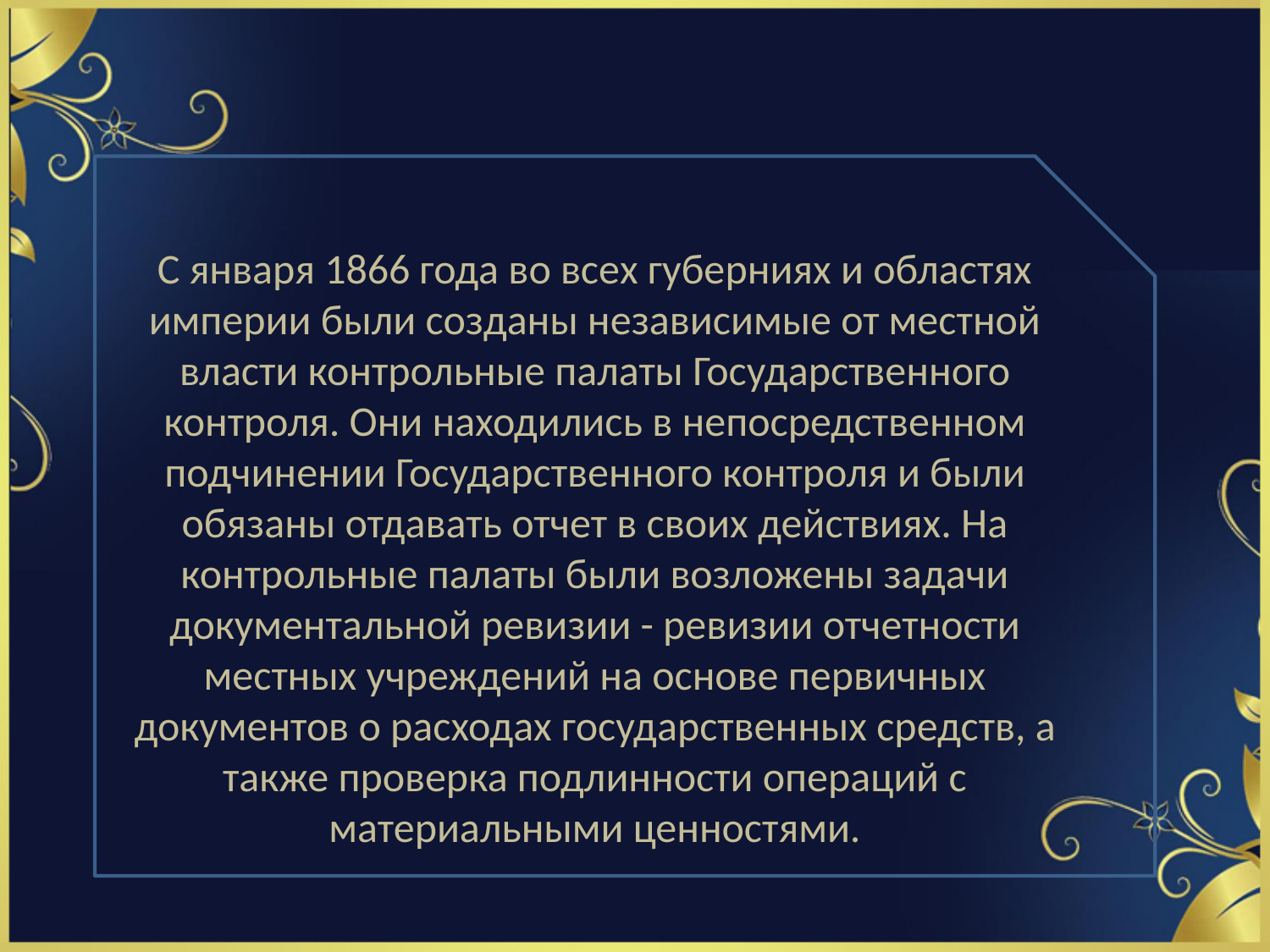

С января 1866 года во всех губерниях и областях империи были созданы независимые от местной власти контрольные палаты Госу­дарственного контроля. Они находились в непосредственном подчинении Государственного контроля и были обязаны отдавать отчет в своих действиях. На контрольные палаты были возложены задачи документальной ревизии - ревизии отчетности местных учреждений на основе первичных документов о расходах государственных средств, а также проверка подлинности операций с материальными ценностями.